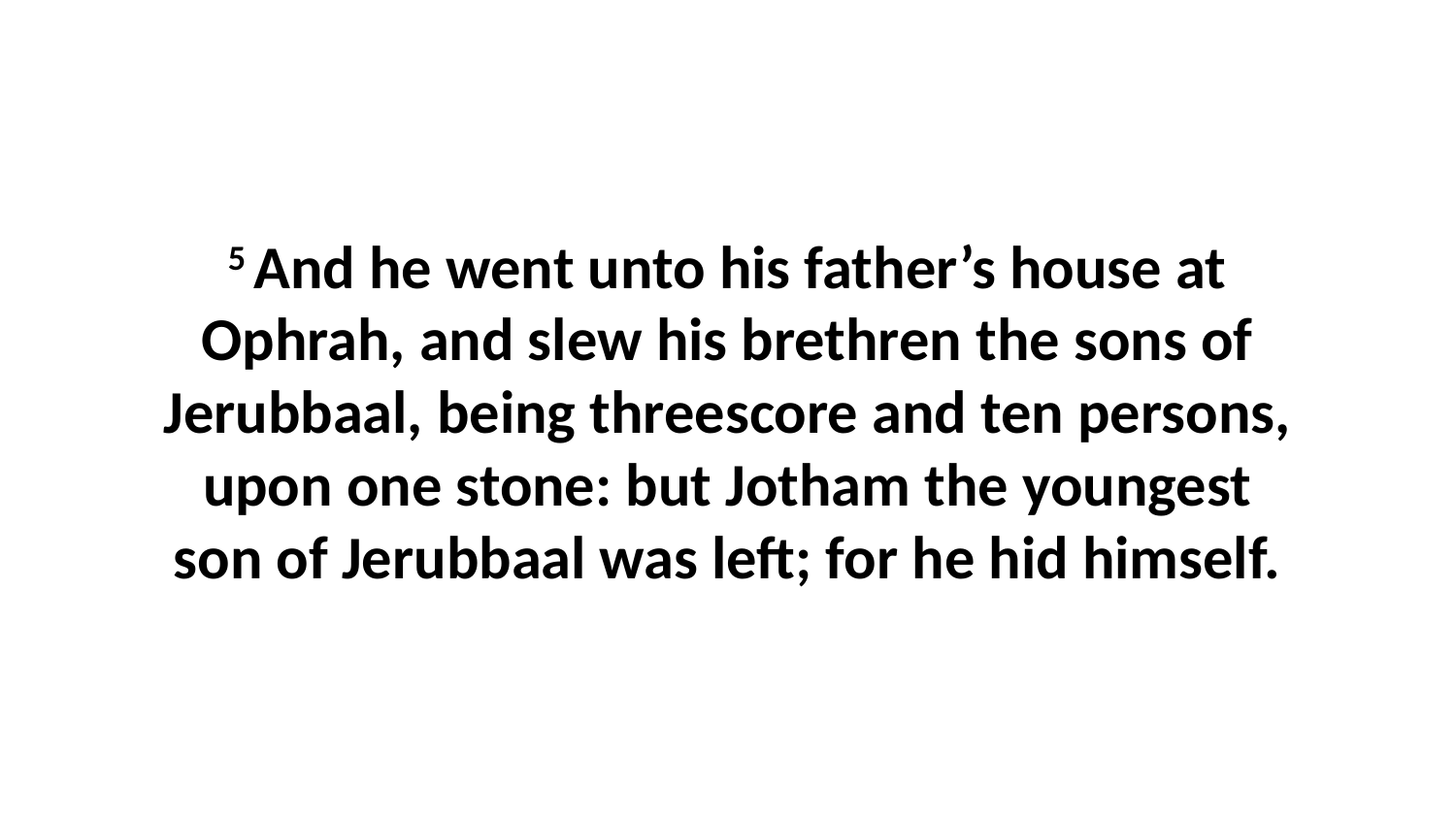

5 And he went unto his father’s house at Ophrah, and slew his brethren the sons of Jerubbaal, being threescore and ten persons, upon one stone: but Jotham the youngest son of Jerubbaal was left; for he hid himself.